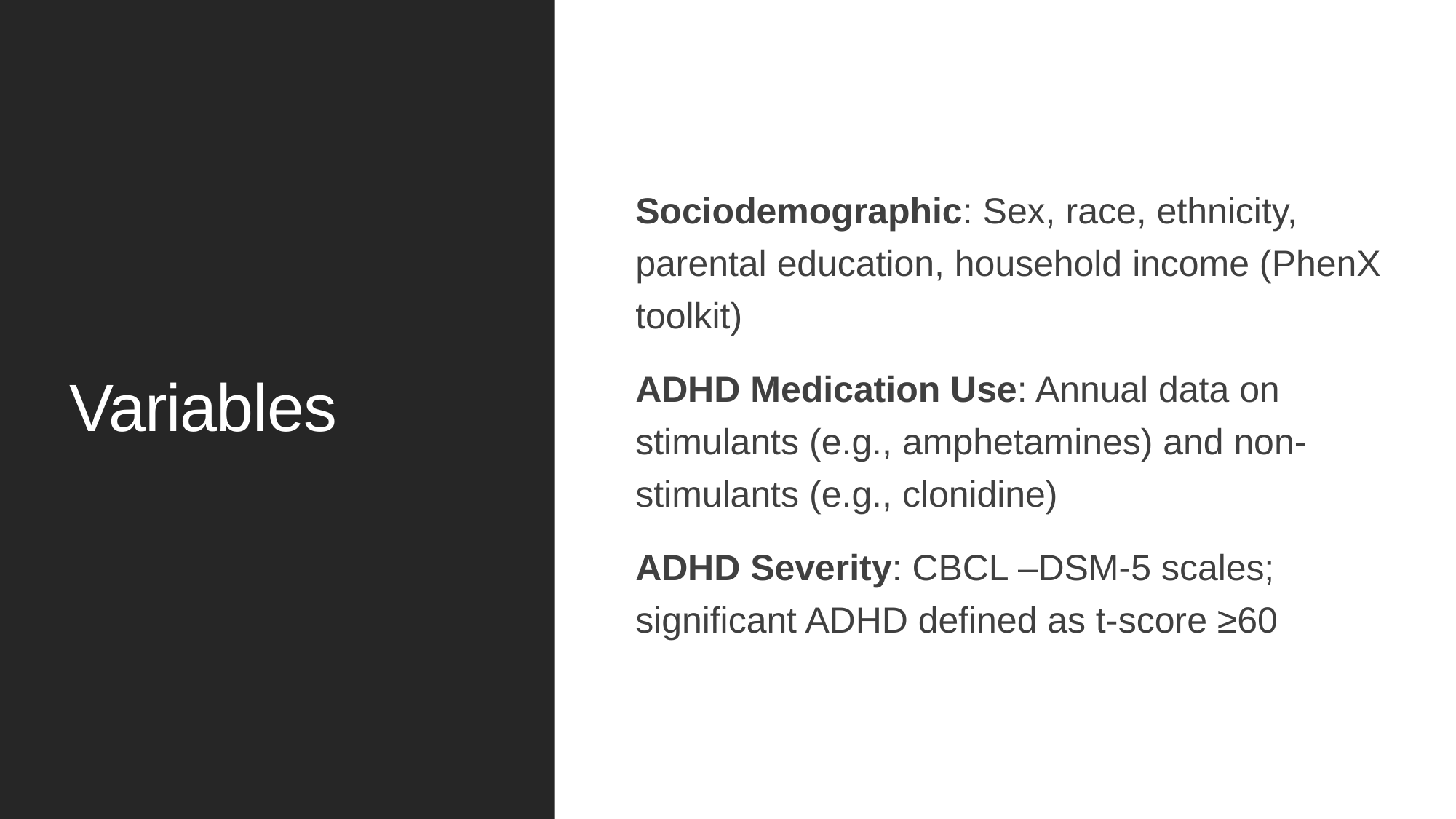

# Variables
Sociodemographic: Sex, race, ethnicity, parental education, household income (PhenX toolkit)
ADHD Medication Use: Annual data on stimulants (e.g., amphetamines) and non-stimulants (e.g., clonidine)
ADHD Severity: CBCL –DSM-5 scales; significant ADHD defined as t-score ≥60